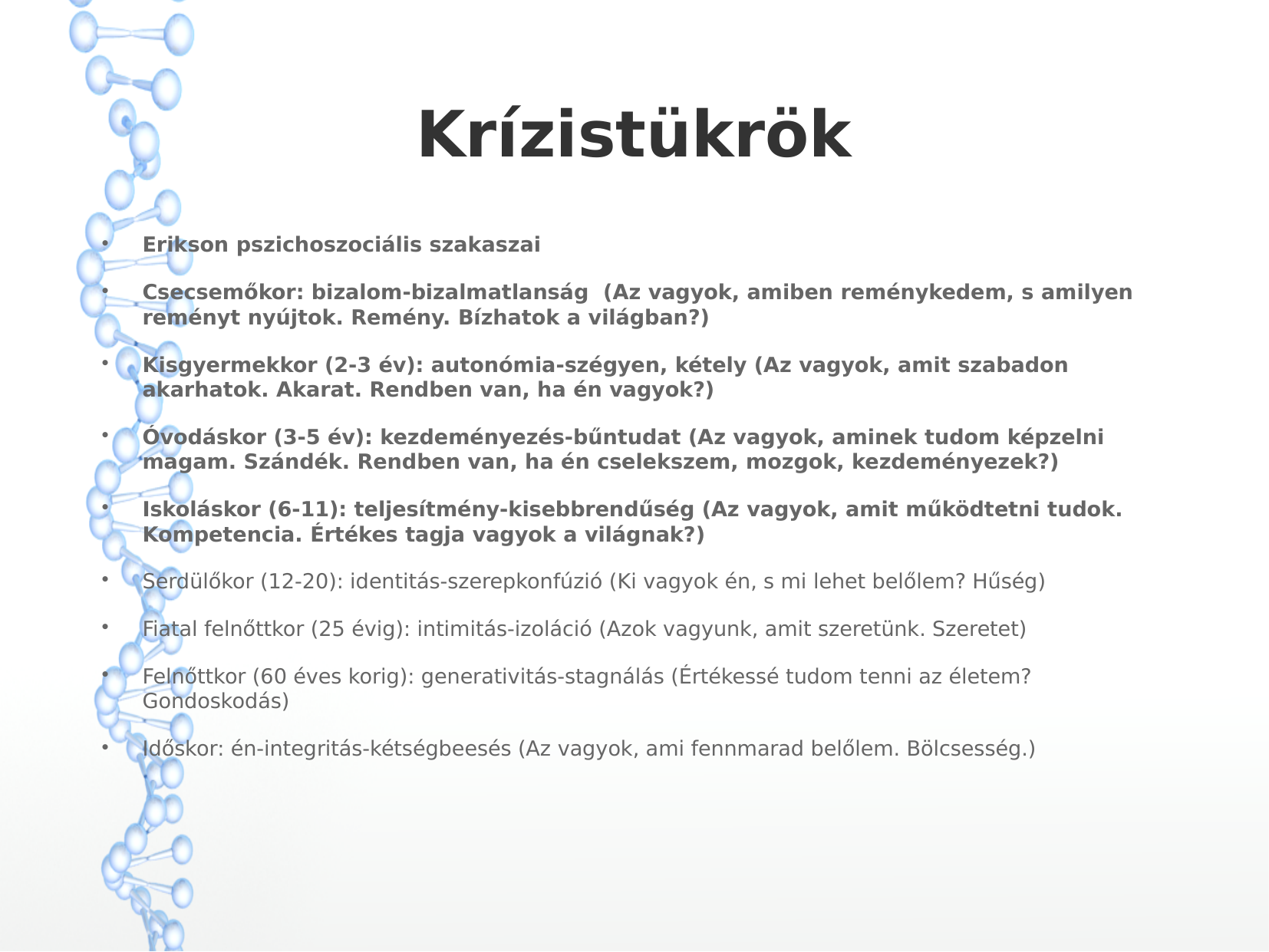

Krízistükrök
Erikson pszichoszociális szakaszai
Csecsemőkor: bizalom-bizalmatlanság  (Az vagyok, amiben reménykedem, s amilyen reményt nyújtok. Remény. Bízhatok a világban?)
Kisgyermekkor (2-3 év): autonómia-szégyen, kétely (Az vagyok, amit szabadon akarhatok. Akarat. Rendben van, ha én vagyok?)
Óvodáskor (3-5 év): kezdeményezés-bűntudat (Az vagyok, aminek tudom képzelni magam. Szándék. Rendben van, ha én cselekszem, mozgok, kezdeményezek?)
Iskoláskor (6-11): teljesítmény-kisebbrendűség (Az vagyok, amit működtetni tudok. Kompetencia. Értékes tagja vagyok a világnak?)
Serdülőkor (12-20): identitás-szerepkonfúzió (Ki vagyok én, s mi lehet belőlem? Hűség)
Fiatal felnőttkor (25 évig): intimitás-izoláció (Azok vagyunk, amit szeretünk. Szeretet)
Felnőttkor (60 éves korig): generativitás-stagnálás (Értékessé tudom tenni az életem? Gondoskodás)
Időskor: én-integritás-kétségbeesés (Az vagyok, ami fennmarad belőlem. Bölcsesség.)